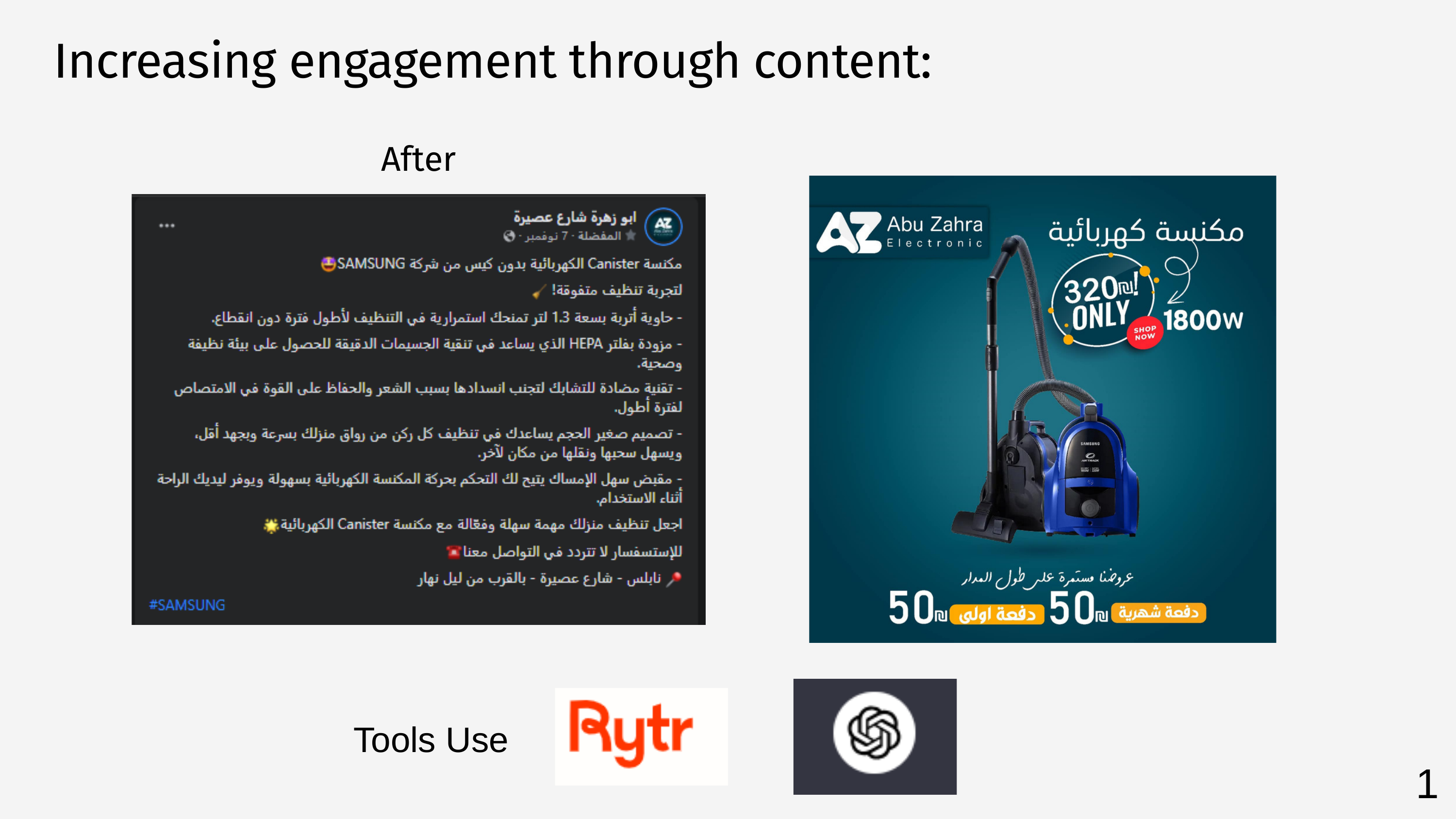

Increasing engagement through content:

After

Tools Use
17